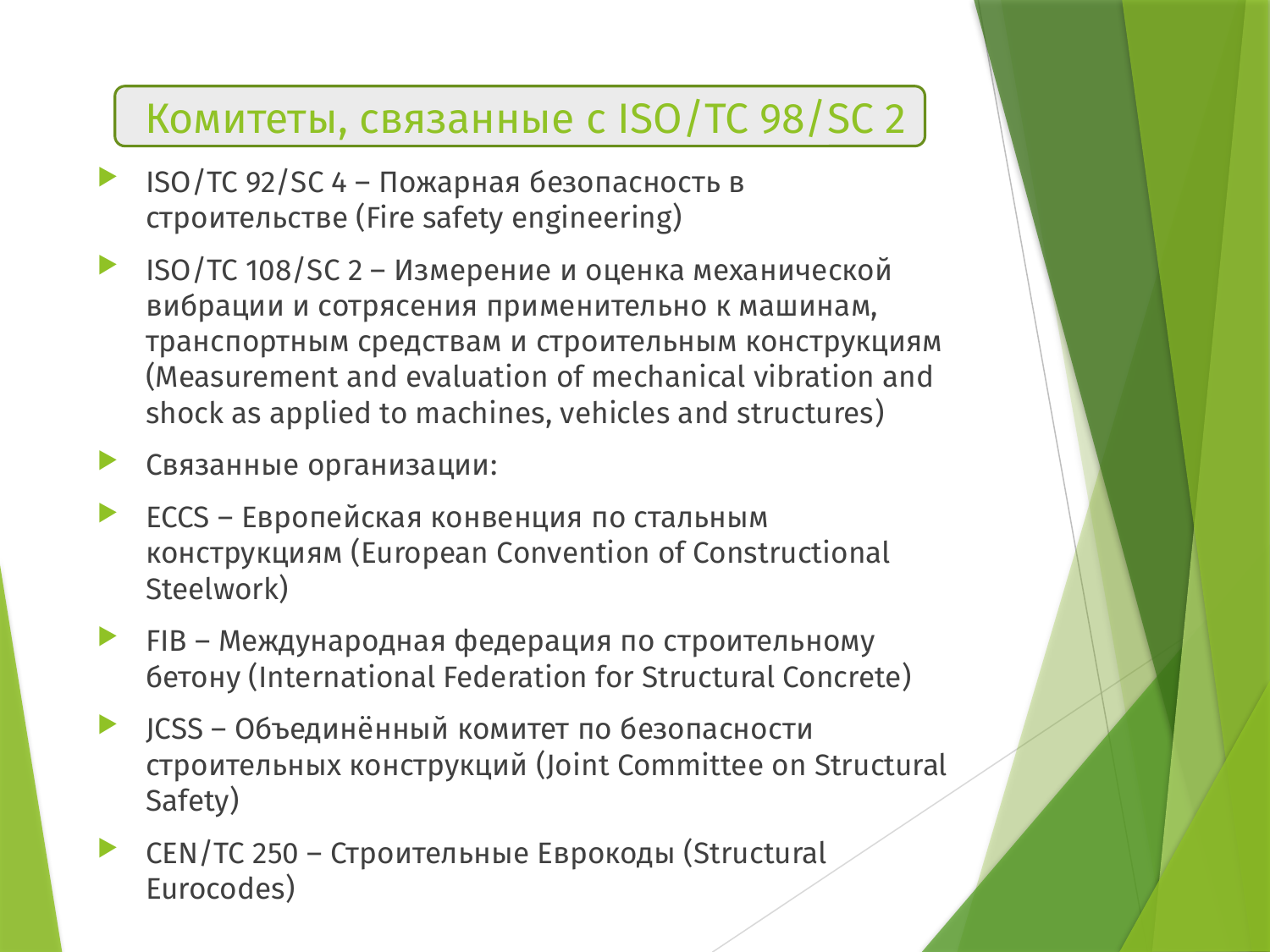

# Комитеты, связанные с ISO/TC 98/SC 2

ISO/TC 92/SC 4 – Пожарная безопасность в строительстве (Fire safety engineering)
ISO/TC 108/SC 2 – Измерение и оценка механической вибрации и сотрясения применительно к машинам, транспортным средствам и строительным конструкциям (Measurement and evaluation of mechanical vibration and shock as applied to machines, vehicles and structures)
Связанные организации:
ECCS – Европейская конвенция по стальным конструкциям (European Convention of Constructional Steelwork)
FIB – Международная федерация по строительному бетону (International Federation for Structural Concrete)
JCSS – Объединённый комитет по безопасности строительных конструкций (Joint Committee on Structural Safety)
CEN/TC 250 – Строительные Еврокоды (Structural Eurocodes)